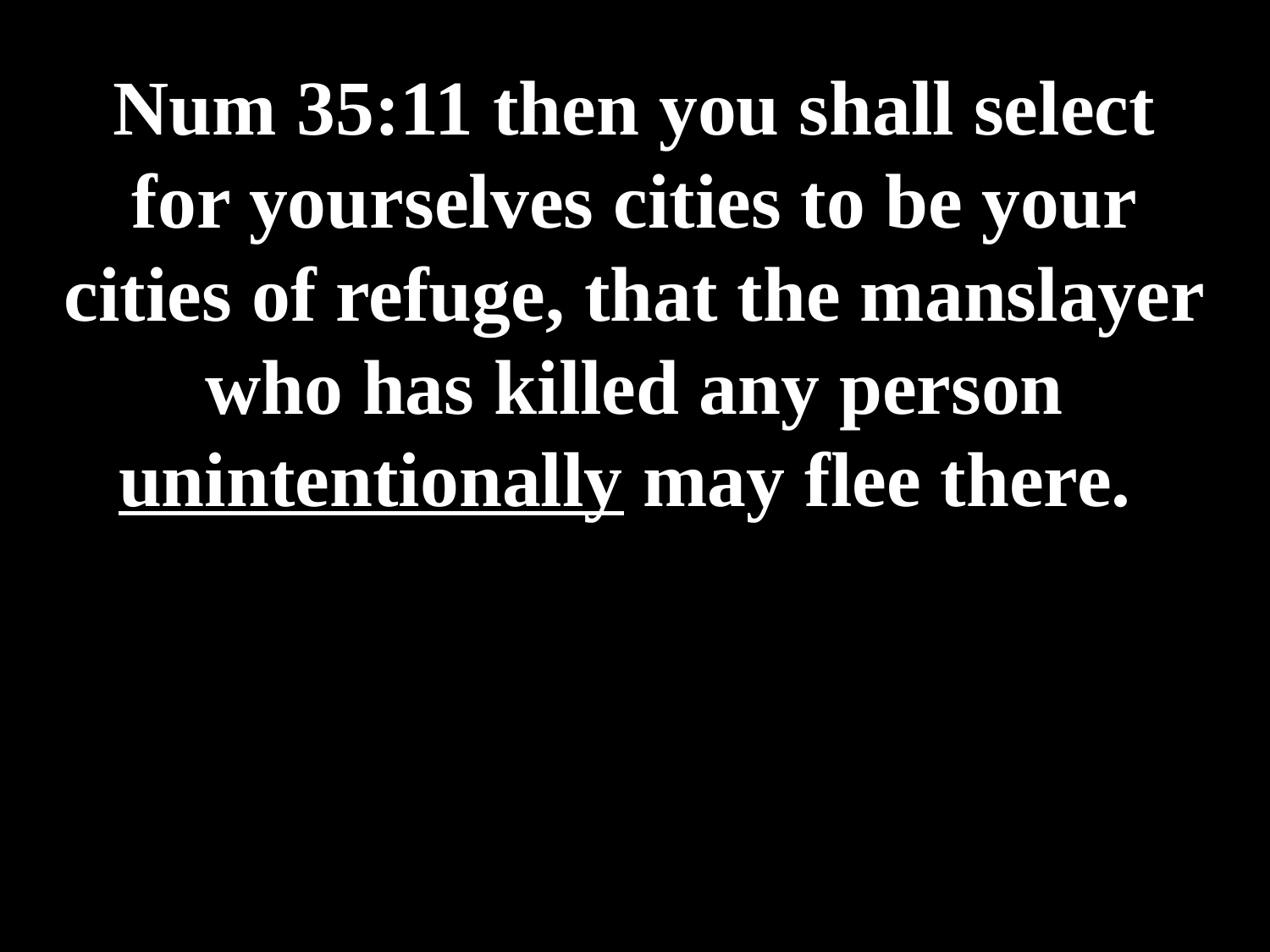

# Num 35:11 then you shall select for yourselves cities to be your cities of refuge, that the manslayer who has killed any person unintentionally may flee there.